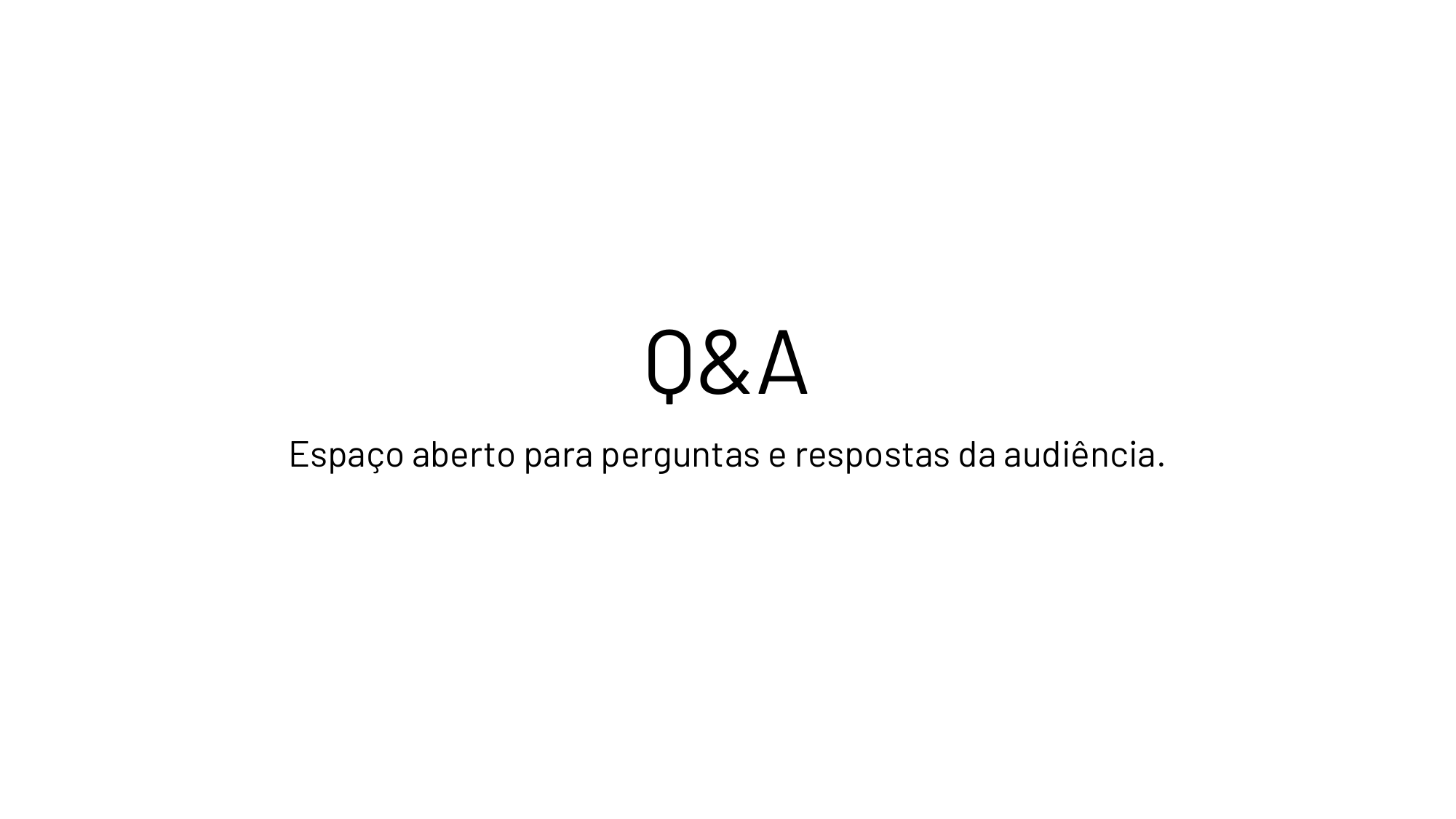

# Q&A
Espaço aberto para perguntas e respostas da audiência.